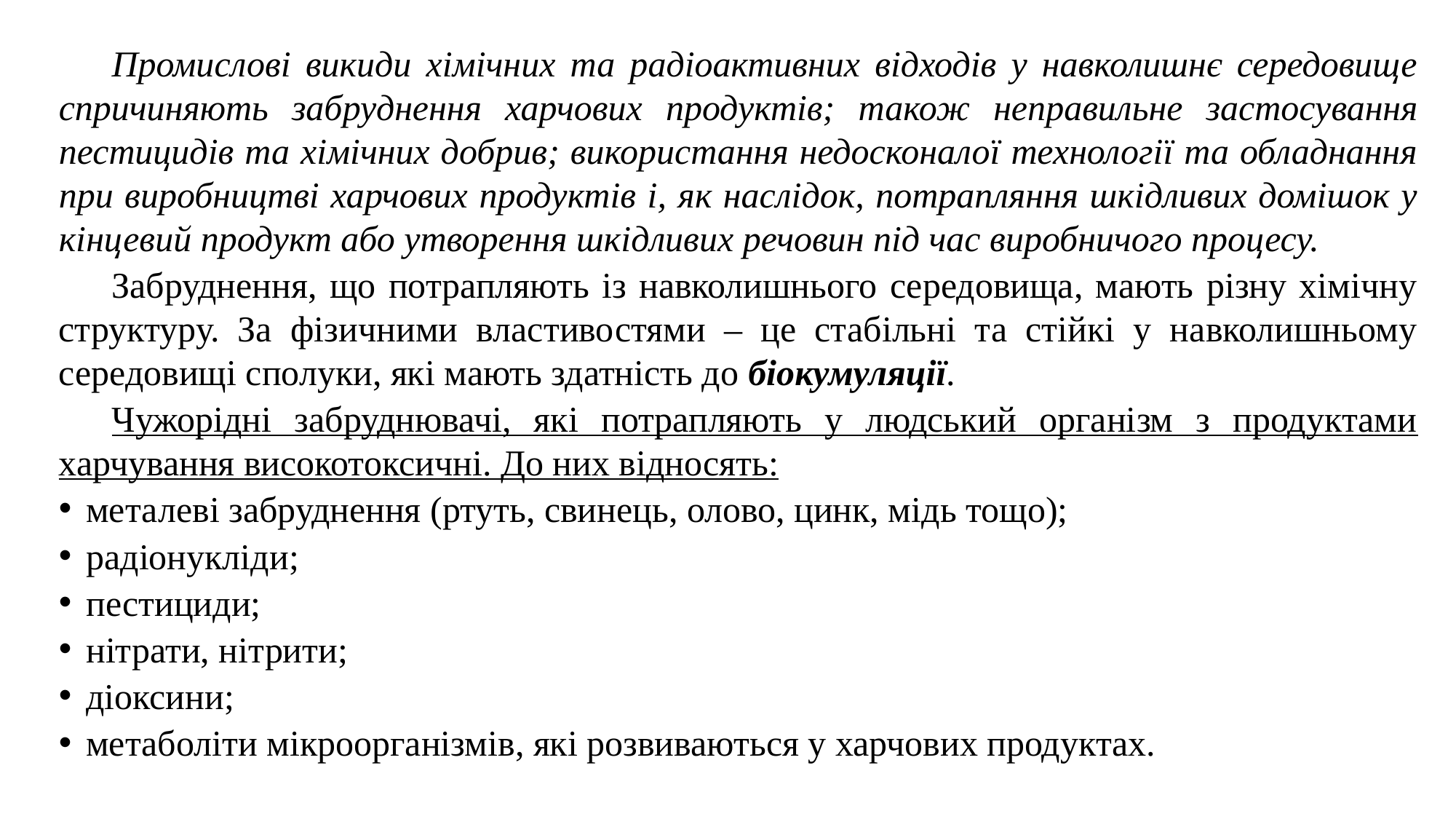

Промислові викиди хімічних та радіоактивних відходів у навколишнє середовище спричиняють забруднення харчових продуктів; також неправильне застосування пестицидів та хімічних добрив; використання недосконалої технології та обладнання при виробництві харчових продуктів і, як наслідок, потрапляння шкідливих домішок у кінцевий продукт або утворення шкідливих речовин під час виробничого процесу.
Забруднення, що потрапляють із навколишнього середовища, мають різну хімічну структуру. За фізичними властивостями – це стабільні та стійкі у навколишньому середовищі сполуки, які мають здатність до біокумуляції.
Чужорідні забруднювачі, які потрапляють у людський організм з продуктами харчування високотоксичні. До них відносять:
металеві забруднення (ртуть, свинець, олово, цинк, мідь тощо);
радіонукліди;
пестициди;
нітрати, нітрити;
діоксини;
метаболіти мікроорганізмів, які розвиваються у харчових продуктах.